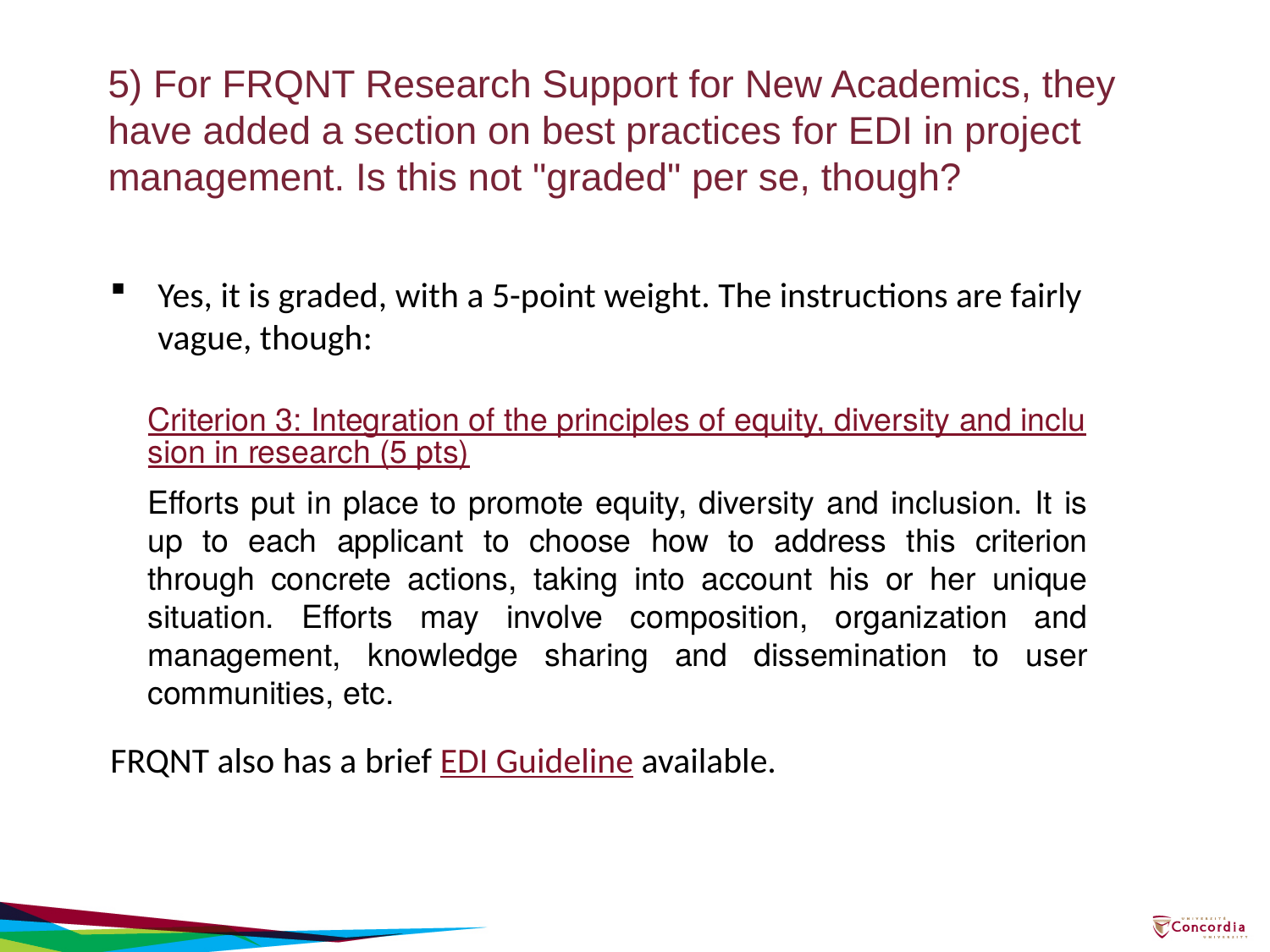

# 5) For FRQNT Research Support for New Academics, they have added a section on best practices for EDI in project management. Is this not "graded" per se, though?
Yes, it is graded, with a 5-point weight. The instructions are fairly vague, though:

Criterion 3: Integration of the principles of equity, diversity and inclusion in research (5 pts)
Efforts put in place to promote equity, diversity and inclusion. It is up to each applicant to choose how to address this criterion through concrete actions, taking into account his or her unique situation. Efforts may involve composition, organization and management, knowledge sharing and dissemination to user communities, etc.

FRQNT also has a brief EDI Guideline available.